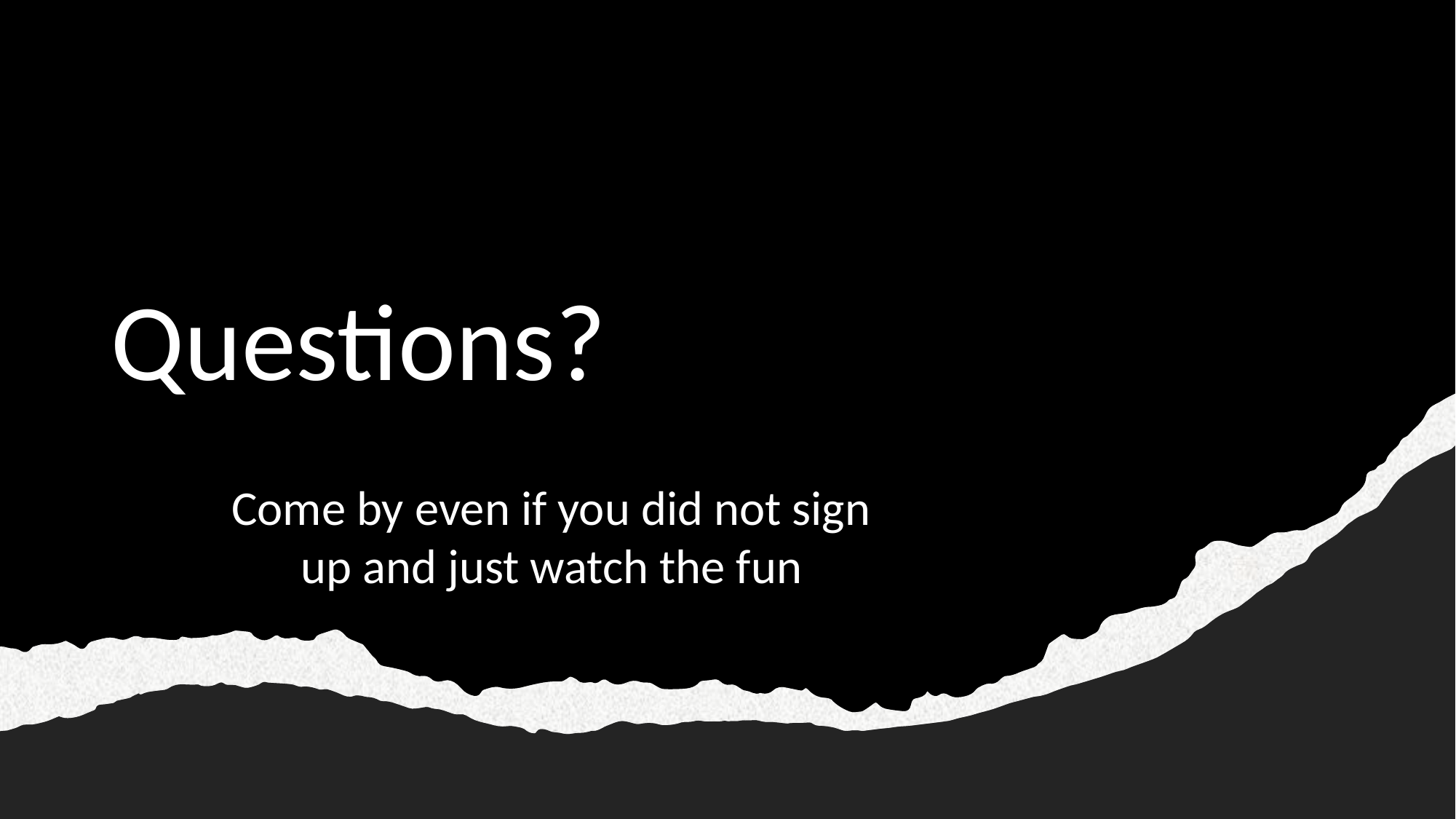

# Questions?

Come by even if you did not sign up and just watch the fun